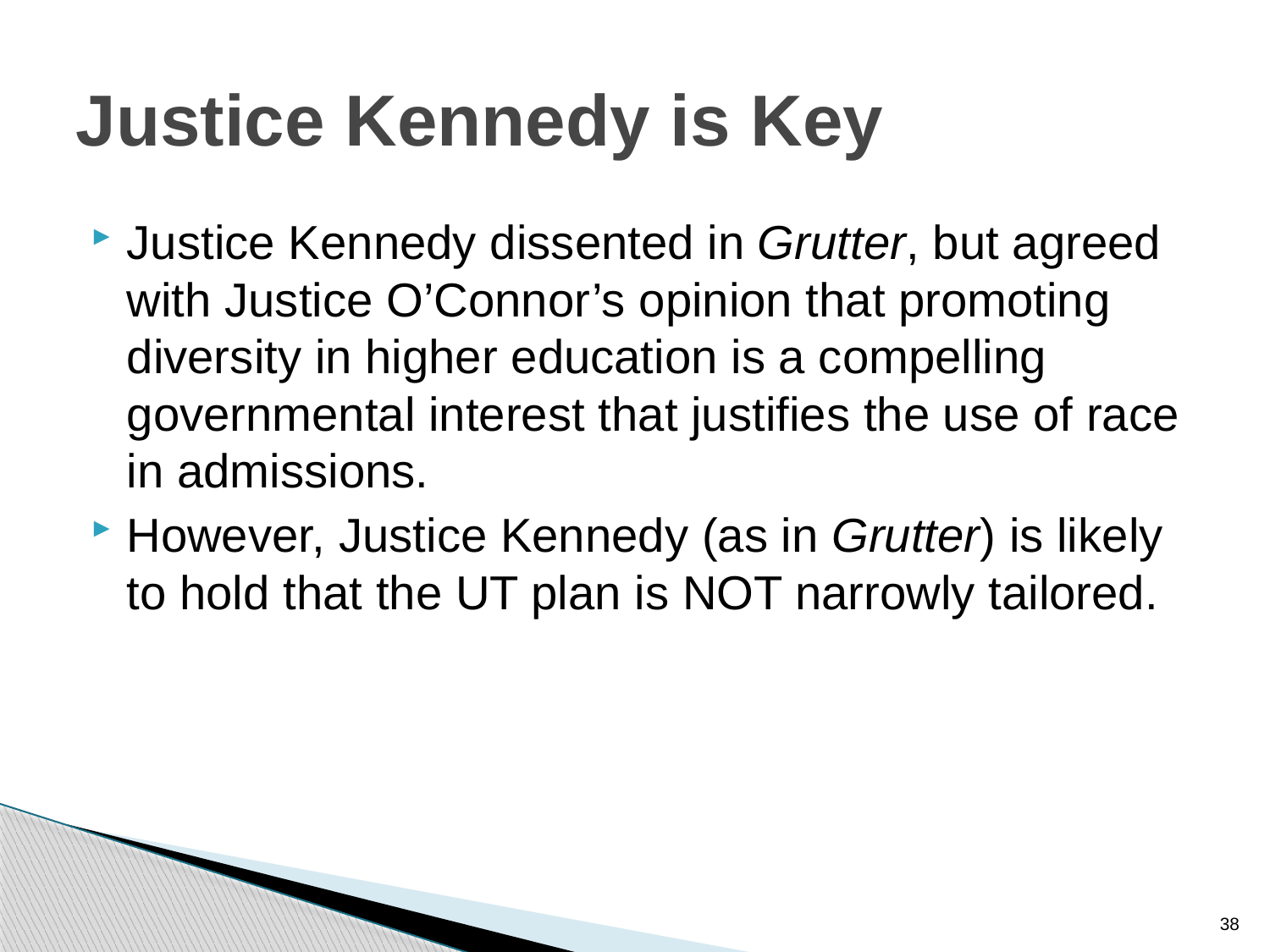

# Justice Kennedy is Key
Justice Kennedy dissented in Grutter, but agreed with Justice O’Connor’s opinion that promoting diversity in higher education is a compelling governmental interest that justifies the use of race in admissions.
However, Justice Kennedy (as in Grutter) is likely to hold that the UT plan is NOT narrowly tailored.
38